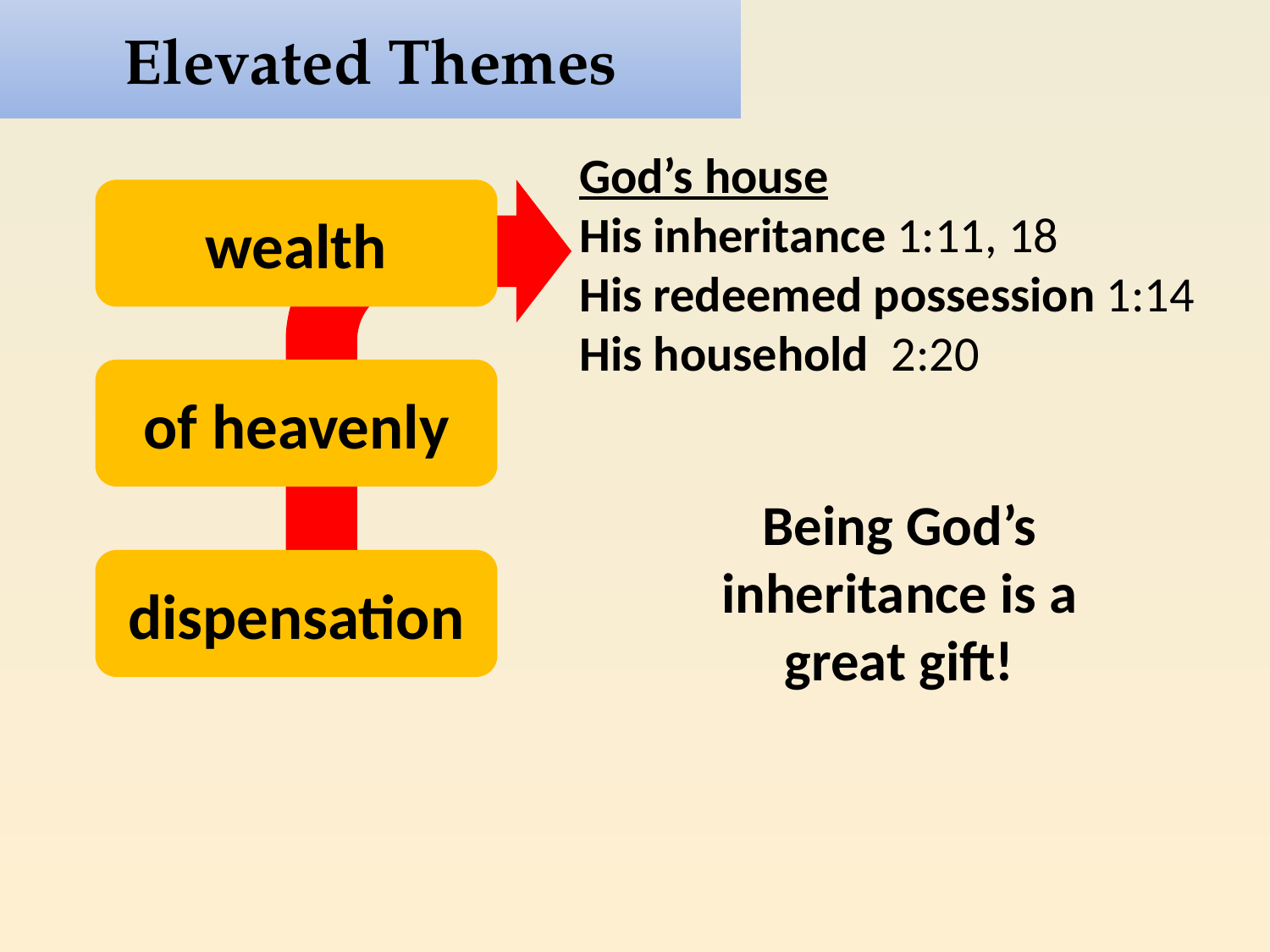

Elevated Themes
God’s house
His inheritance 1:11, 18
His redeemed possession 1:14
His household  2:20
wealth

of heavenly
Being God’s inheritance is a great gift!
dispensation